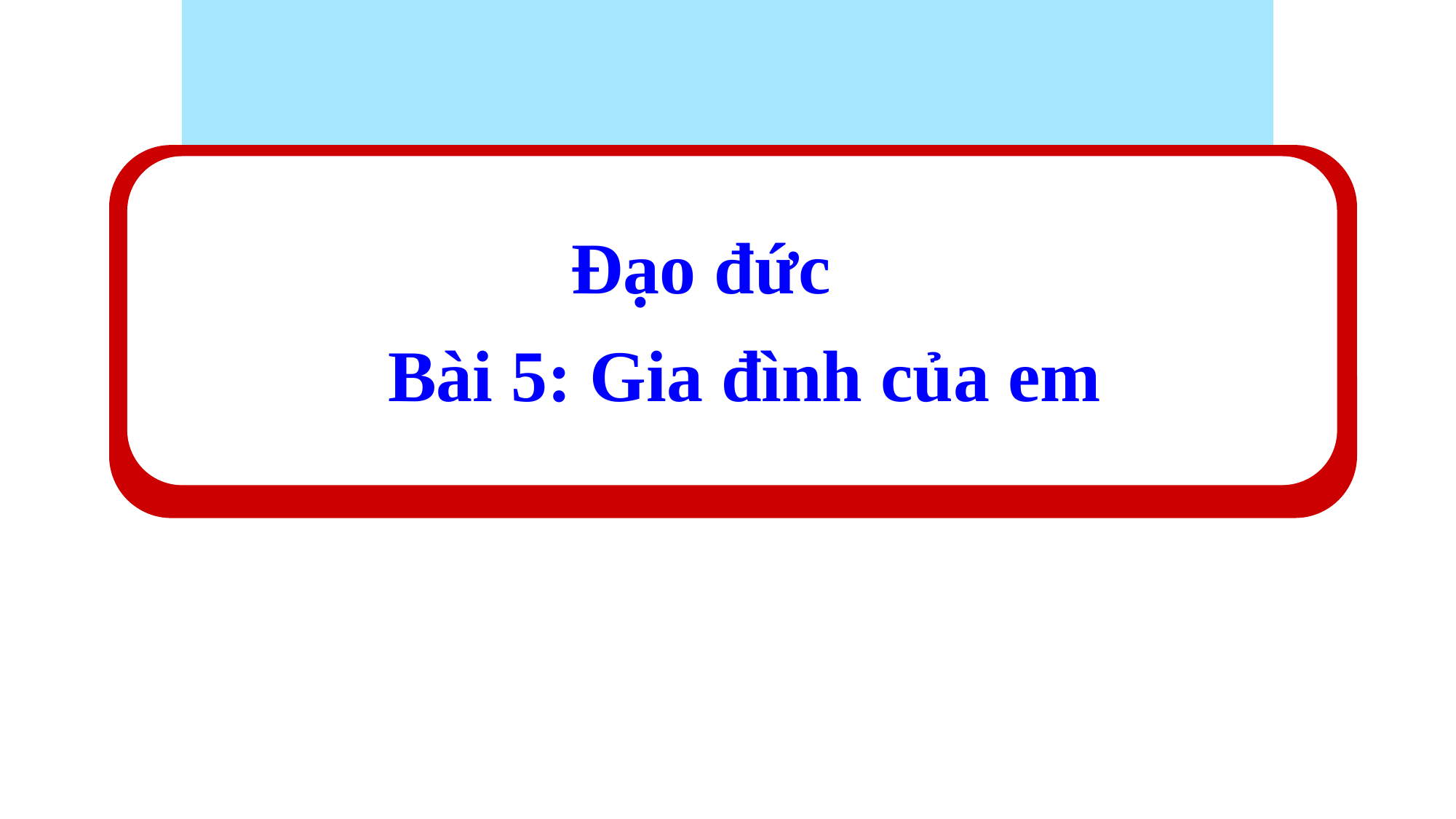

Đạo đức
#
   Bài 5: Gia đình của em